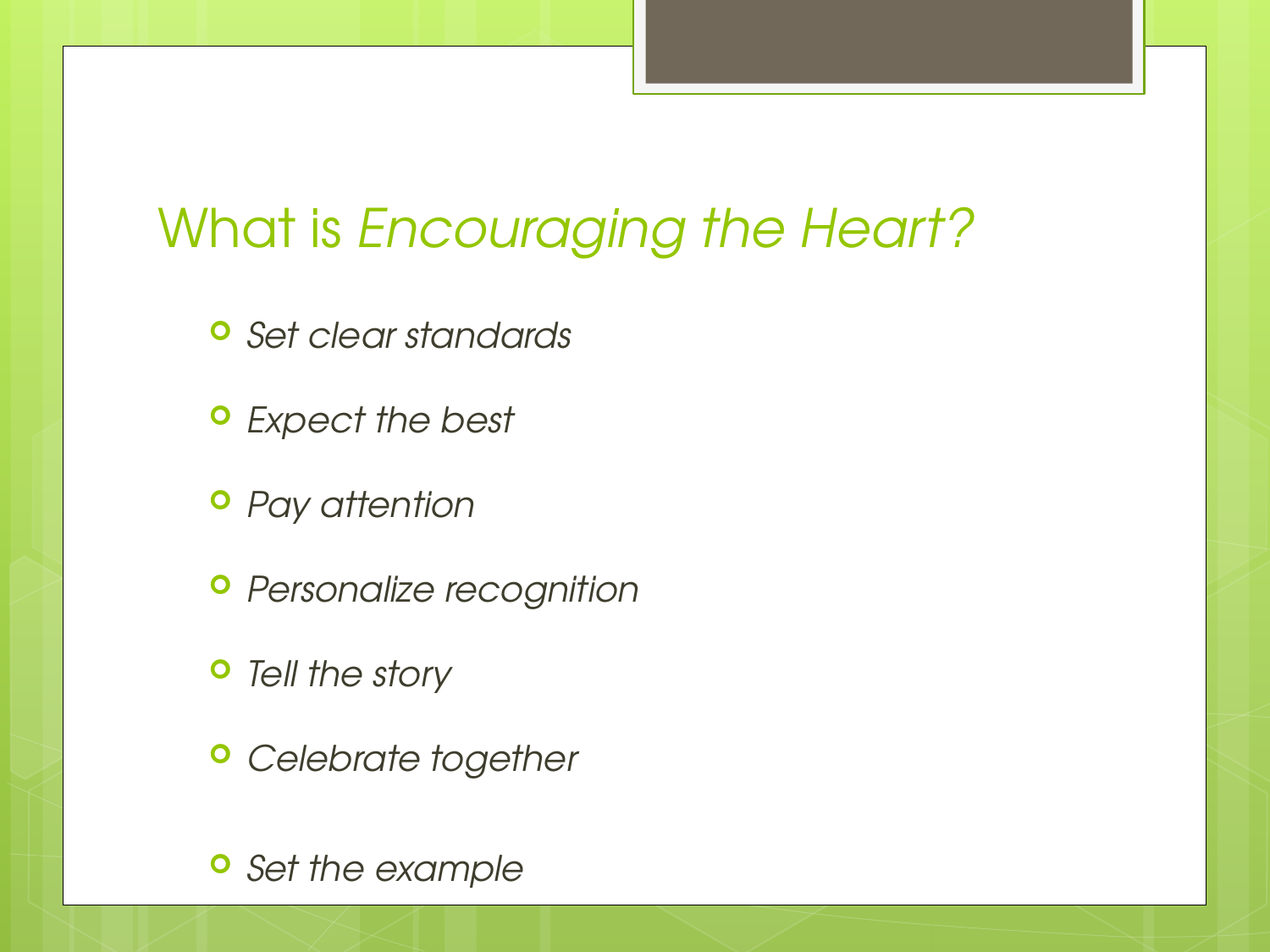

# What is Encouraging the Heart?

Set clear standards

Expect the best

Pay attention

Personalize recognition

Tell the story

Celebrate together

Set the example